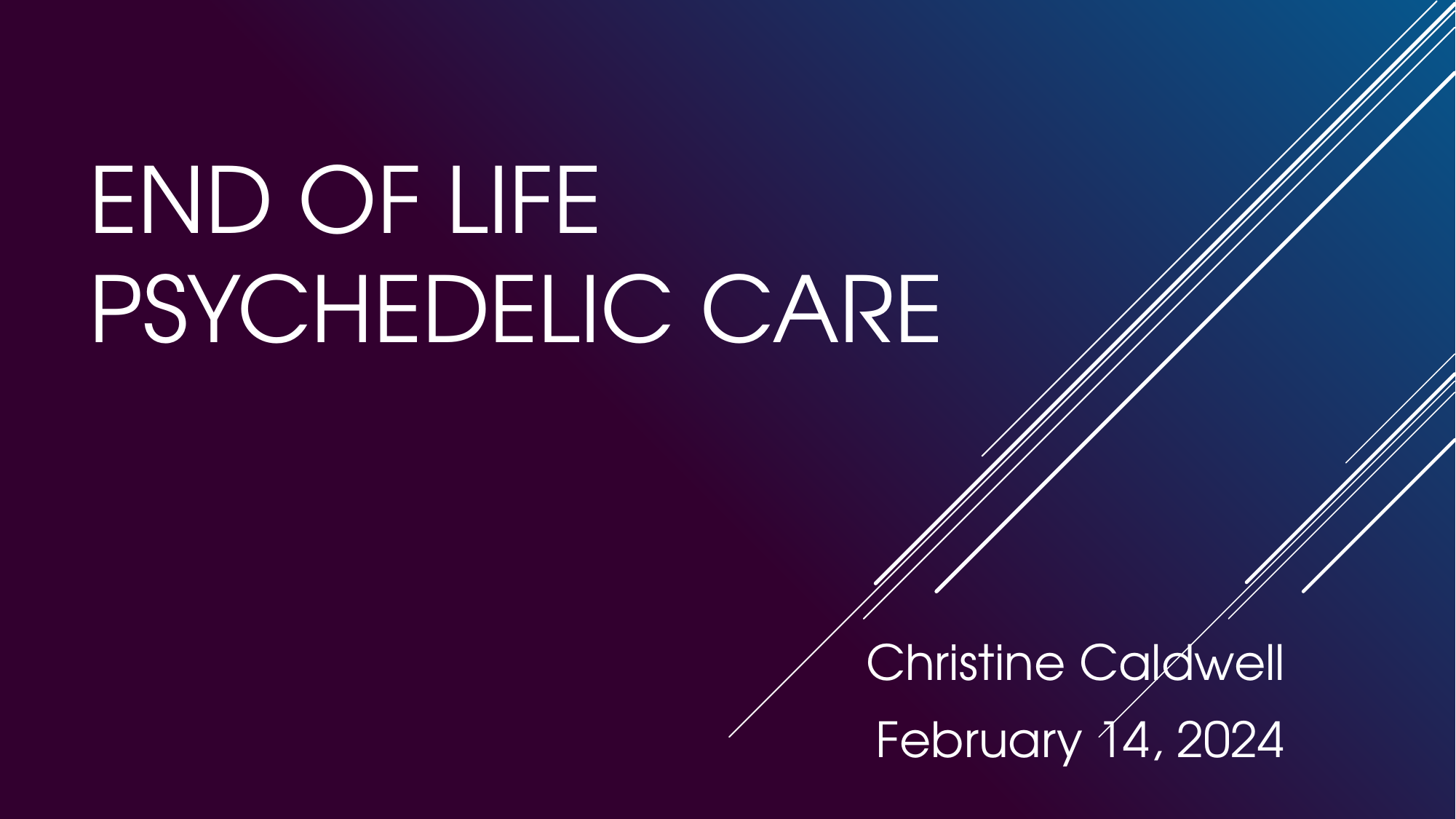

# End of life psychedelic care
Christine Caldwell
February 14, 2024